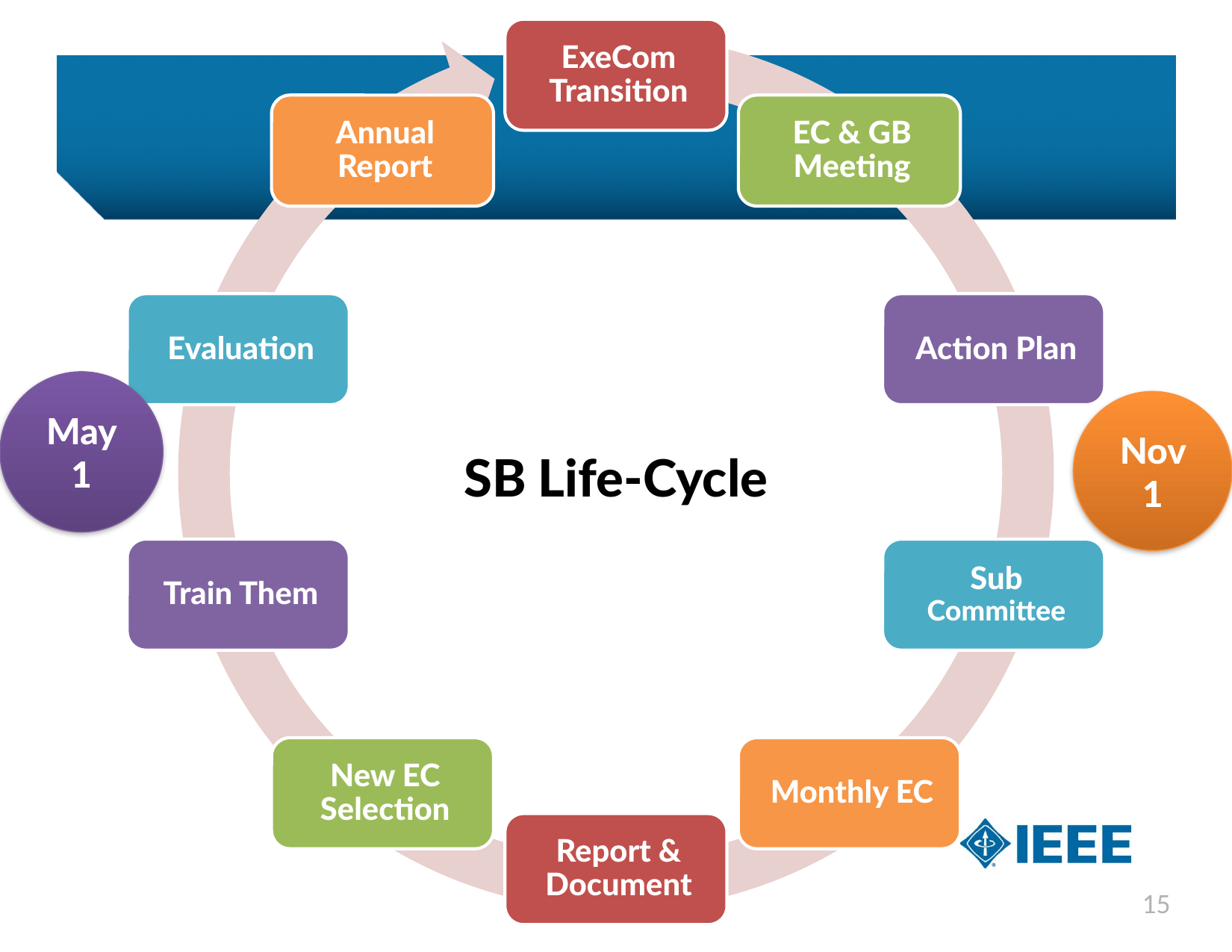

ExeCom Transition
EC & GB Meeting
Action Plan
Sub Committee
Monthly EC
Report & Document
New EC Selection
Train Them
Evaluation
Annual Report
May 1
Nov 1
SB Life-Cycle
15